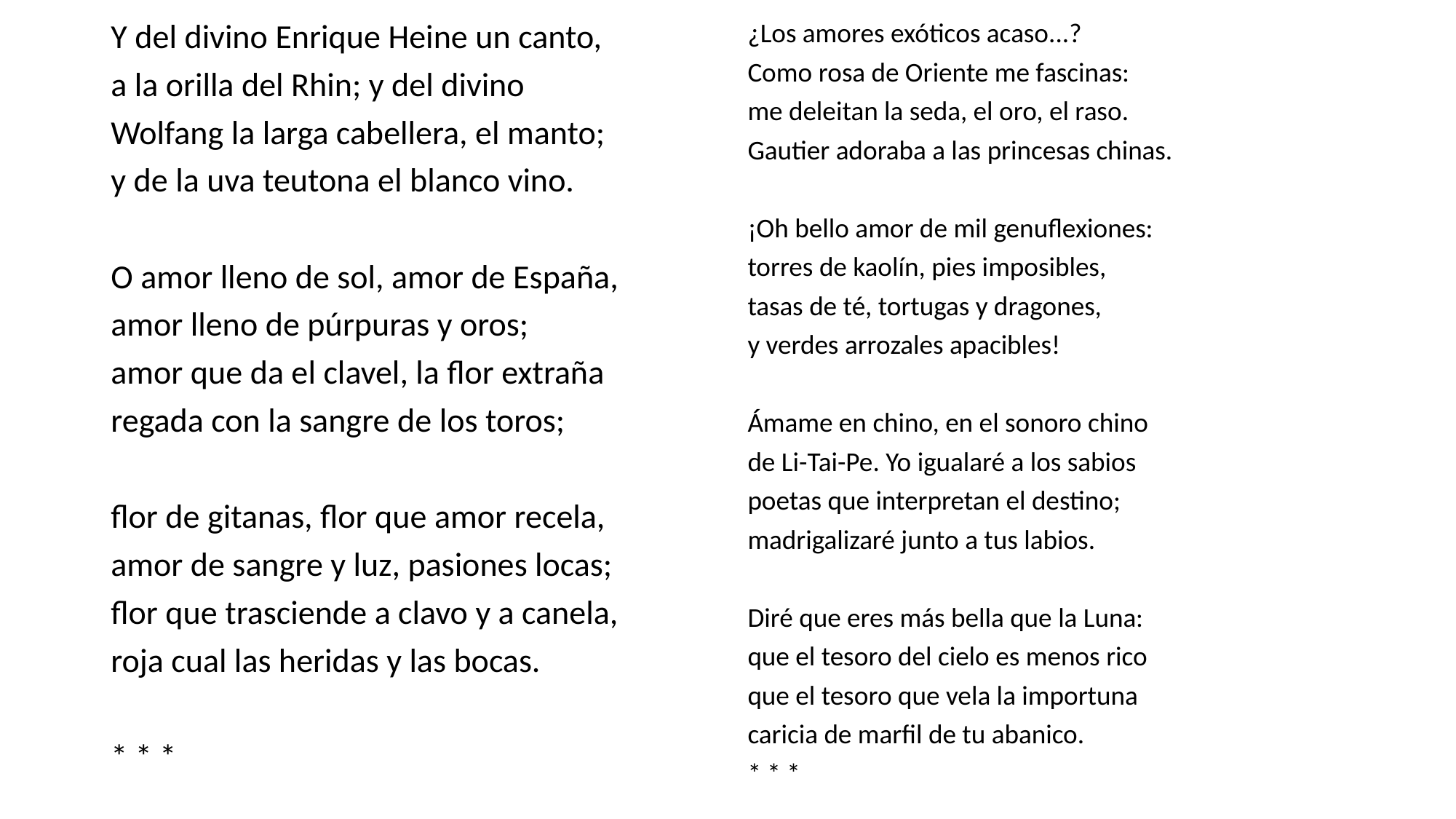

# Divagación (Ruben Darío, Prosas profanas, 1896-1901)
Y del divino Enrique Heine un canto,
a la orilla del Rhin; y del divino
Wolfang la larga cabellera, el manto;
y de la uva teutona el blanco vino.

O amor lleno de sol, amor de España,
amor lleno de púrpuras y oros;
amor que da el clavel, la flor extraña
regada con la sangre de los toros;

flor de gitanas, flor que amor recela,
amor de sangre y luz, pasiones locas;
flor que trasciende a clavo y a canela,
roja cual las heridas y las bocas.

* * *

¿Los amores exóticos acaso...?
Como rosa de Oriente me fascinas:
me deleitan la seda, el oro, el raso.
Gautier adoraba a las princesas chinas.

¡Oh bello amor de mil genuflexiones:
torres de kaolín, pies imposibles,
tasas de té, tortugas y dragones,
y verdes arrozales apacibles!

Ámame en chino, en el sonoro chino
de Li-Tai-Pe. Yo igualaré a los sabios
poetas que interpretan el destino;
madrigalizaré junto a tus labios.

Diré que eres más bella que la Luna:
que el tesoro del cielo es menos rico
que el tesoro que vela la importuna
caricia de marfil de tu abanico.
* * *